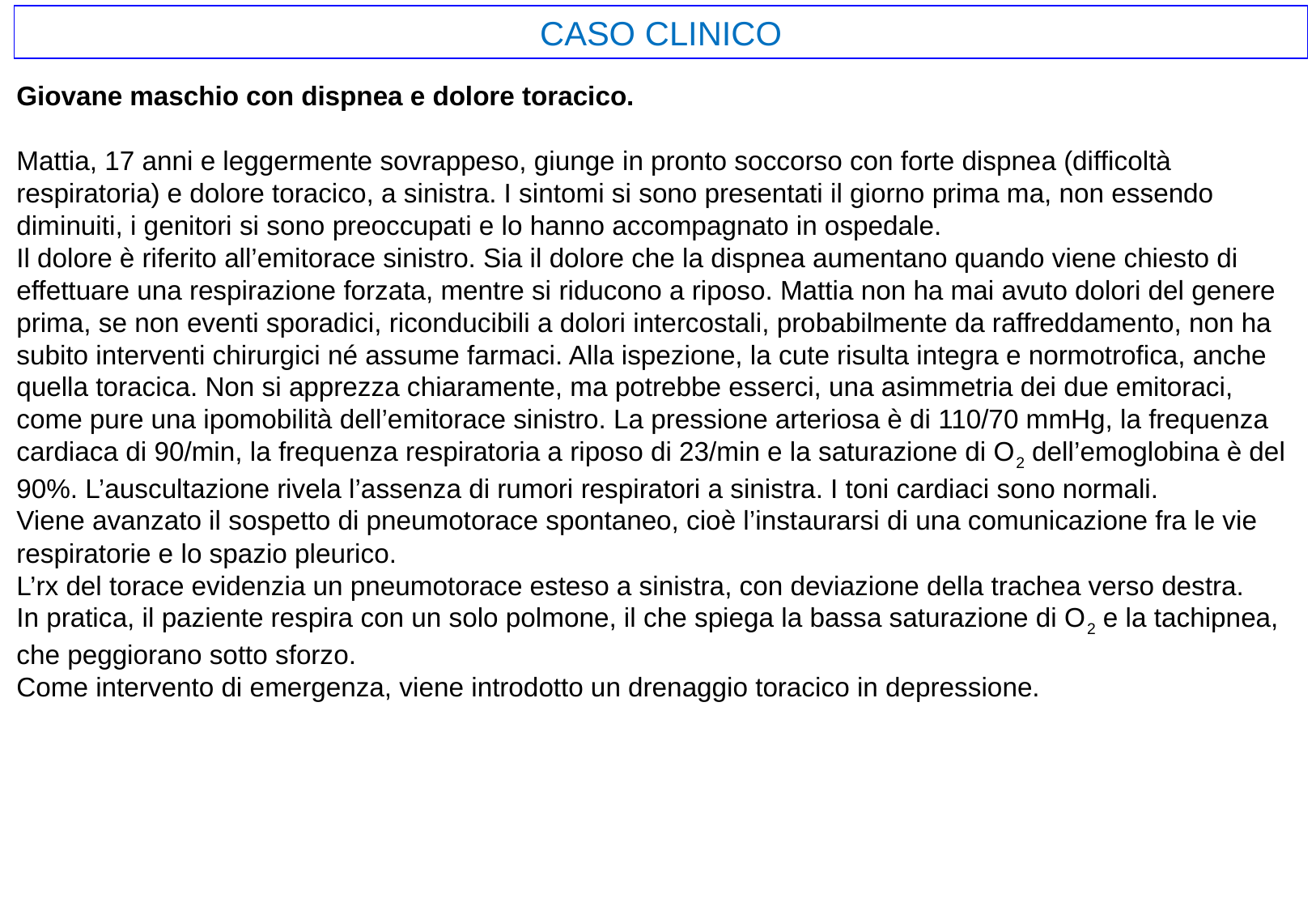

CASO CLINICO
Giovane maschio con dispnea e dolore toracico.

Mattia, 17 anni e leggermente sovrappeso, giunge in pronto soccorso con forte dispnea (difficoltà respiratoria) e dolore toracico, a sinistra. I sintomi si sono presentati il giorno prima ma, non essendo diminuiti, i genitori si sono preoccupati e lo hanno accompagnato in ospedale.
Il dolore è riferito all’emitorace sinistro. Sia il dolore che la dispnea aumentano quando viene chiesto di effettuare una respirazione forzata, mentre si riducono a riposo. Mattia non ha mai avuto dolori del genere prima, se non eventi sporadici, riconducibili a dolori intercostali, probabilmente da raffreddamento, non ha subito interventi chirurgici né assume farmaci. Alla ispezione, la cute risulta integra e normotrofica, anche quella toracica. Non si apprezza chiaramente, ma potrebbe esserci, una asimmetria dei due emitoraci, come pure una ipomobilità dell’emitorace sinistro. La pressione arteriosa è di 110/70 mmHg, la frequenza cardiaca di 90/min, la frequenza respiratoria a riposo di 23/min e la saturazione di O2 dell’emoglobina è del 90%. L’auscultazione rivela l’assenza di rumori respiratori a sinistra. I toni cardiaci sono normali.
Viene avanzato il sospetto di pneumotorace spontaneo, cioè l’instaurarsi di una comunicazione fra le vie respiratorie e lo spazio pleurico.
L’rx del torace evidenzia un pneumotorace esteso a sinistra, con deviazione della trachea verso destra.
In pratica, il paziente respira con un solo polmone, il che spiega la bassa saturazione di O2 e la tachipnea, che peggiorano sotto sforzo.
Come intervento di emergenza, viene introdotto un drenaggio toracico in depressione.